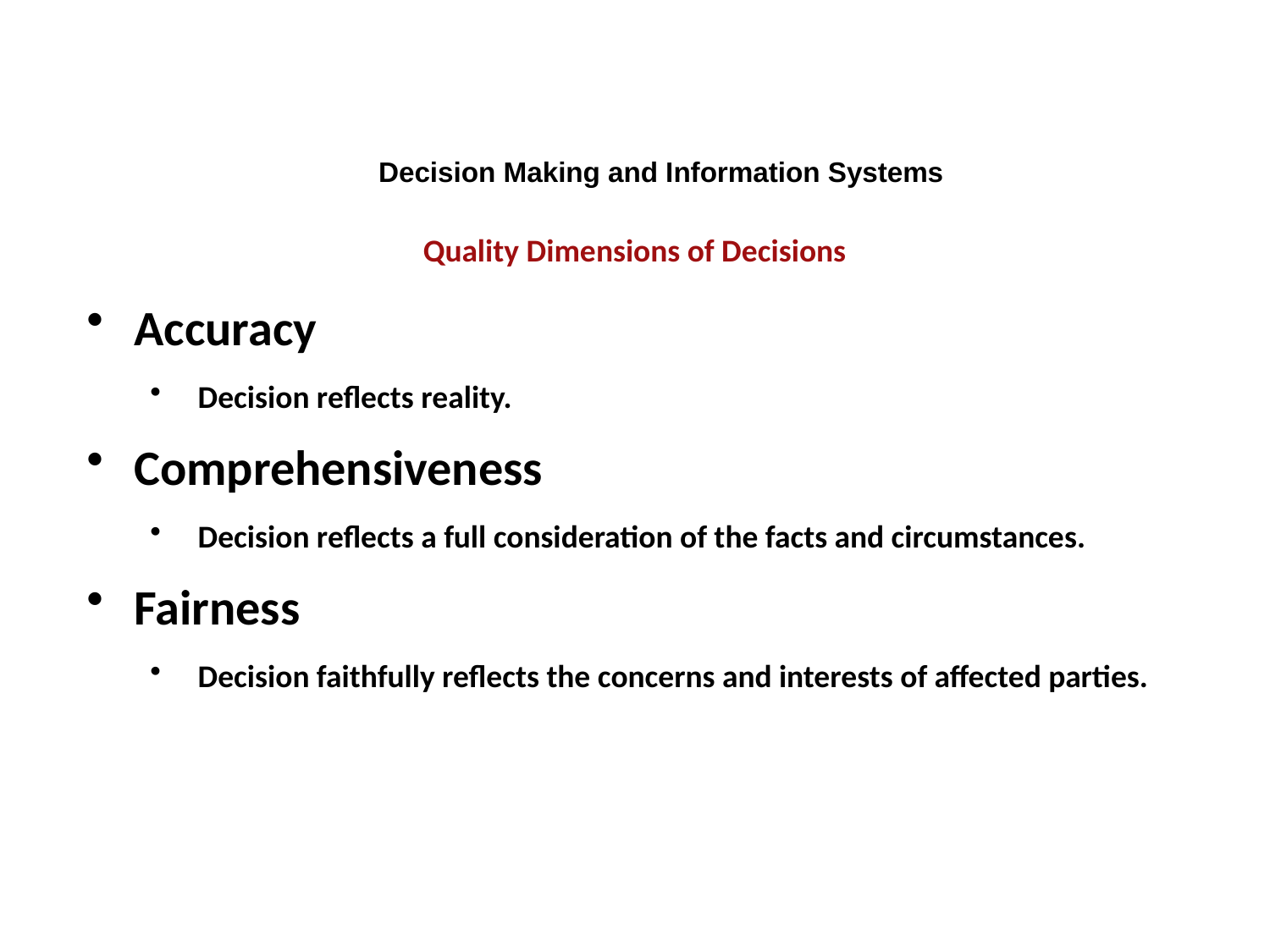

Decision Making and Information Systems
Quality Dimensions of Decisions
Accuracy
Decision reflects reality.
Comprehensiveness
Decision reflects a full consideration of the facts and circumstances.
Fairness
Decision faithfully reflects the concerns and interests of affected parties.